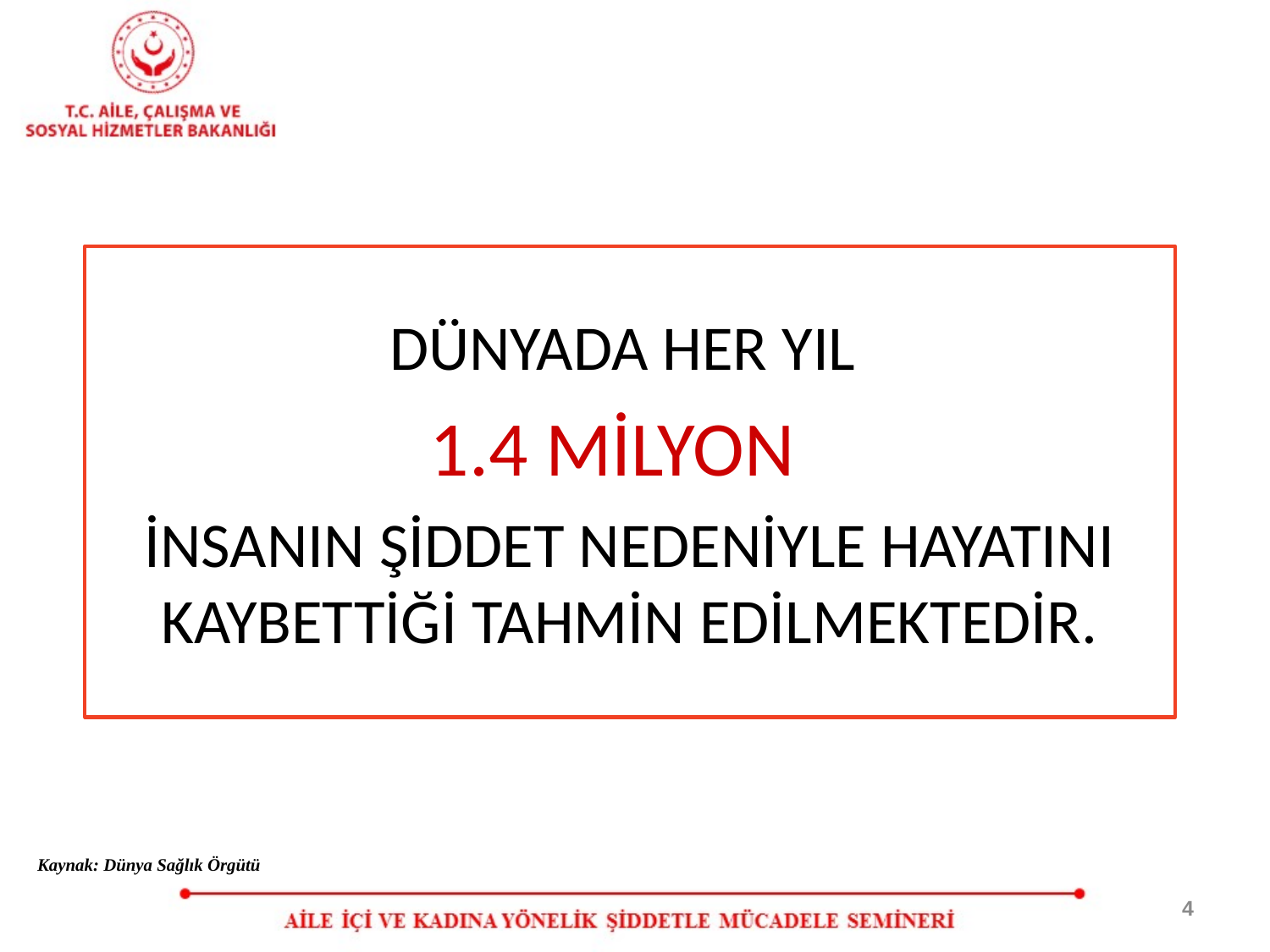

ŞİDDET
DÜNYADA HER YIL
1.4 MİLYON
İNSANIN ŞİDDET NEDENİYLE HAYATINI KAYBETTİĞİ TAHMİN EDİLMEKTEDİR.

Kaynak: Dünya Sağlık Örgütü
4